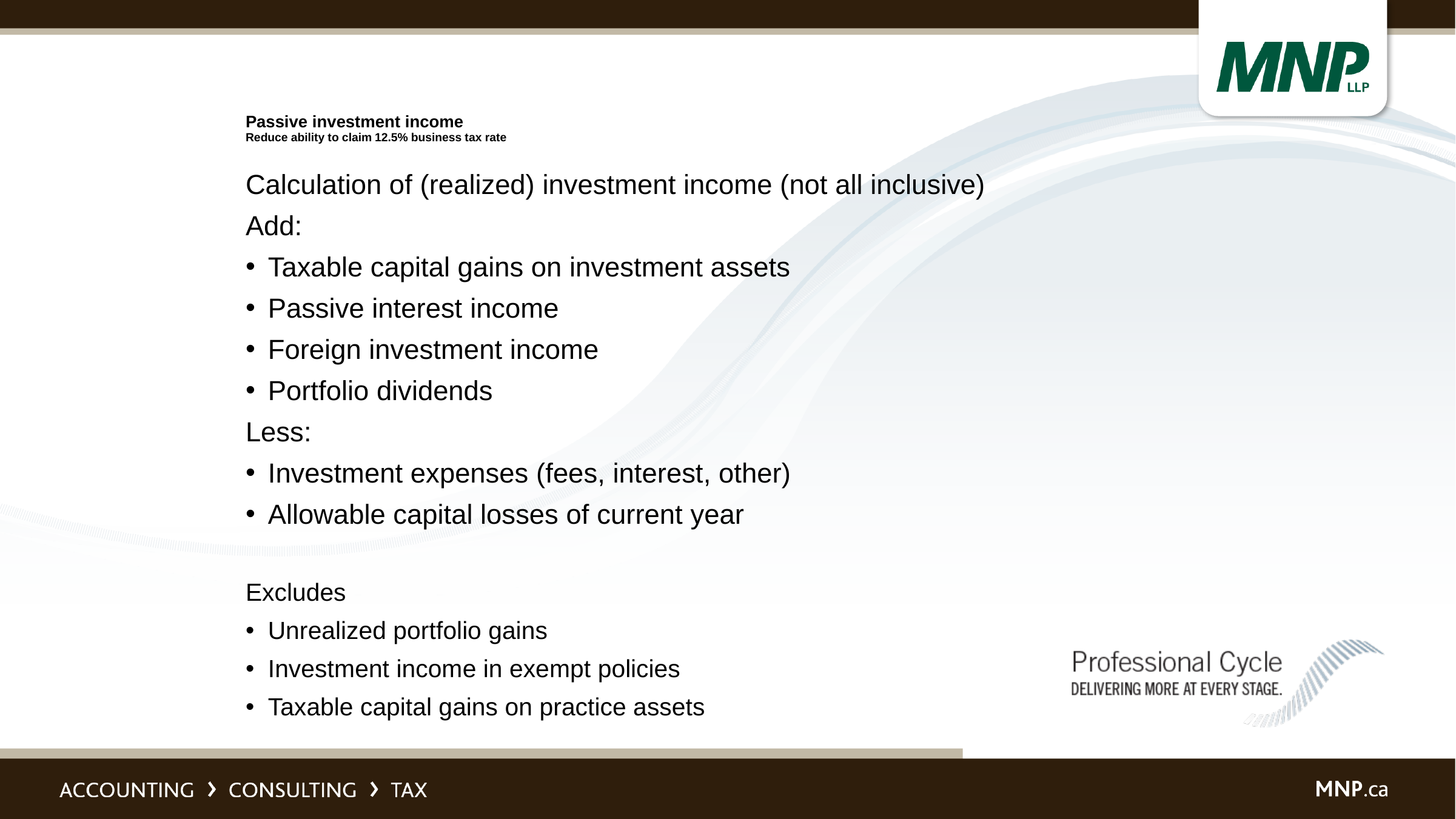

# Passive investment income Reduce ability to claim 12.5% business tax rate
Calculation of (realized) investment income (not all inclusive)
Add:
Taxable capital gains on investment assets
Passive interest income
Foreign investment income
Portfolio dividends
Less:
Investment expenses (fees, interest, other)
Allowable capital losses of current year

Excludes
Unrealized portfolio gains
Investment income in exempt policies
Taxable capital gains on practice assets